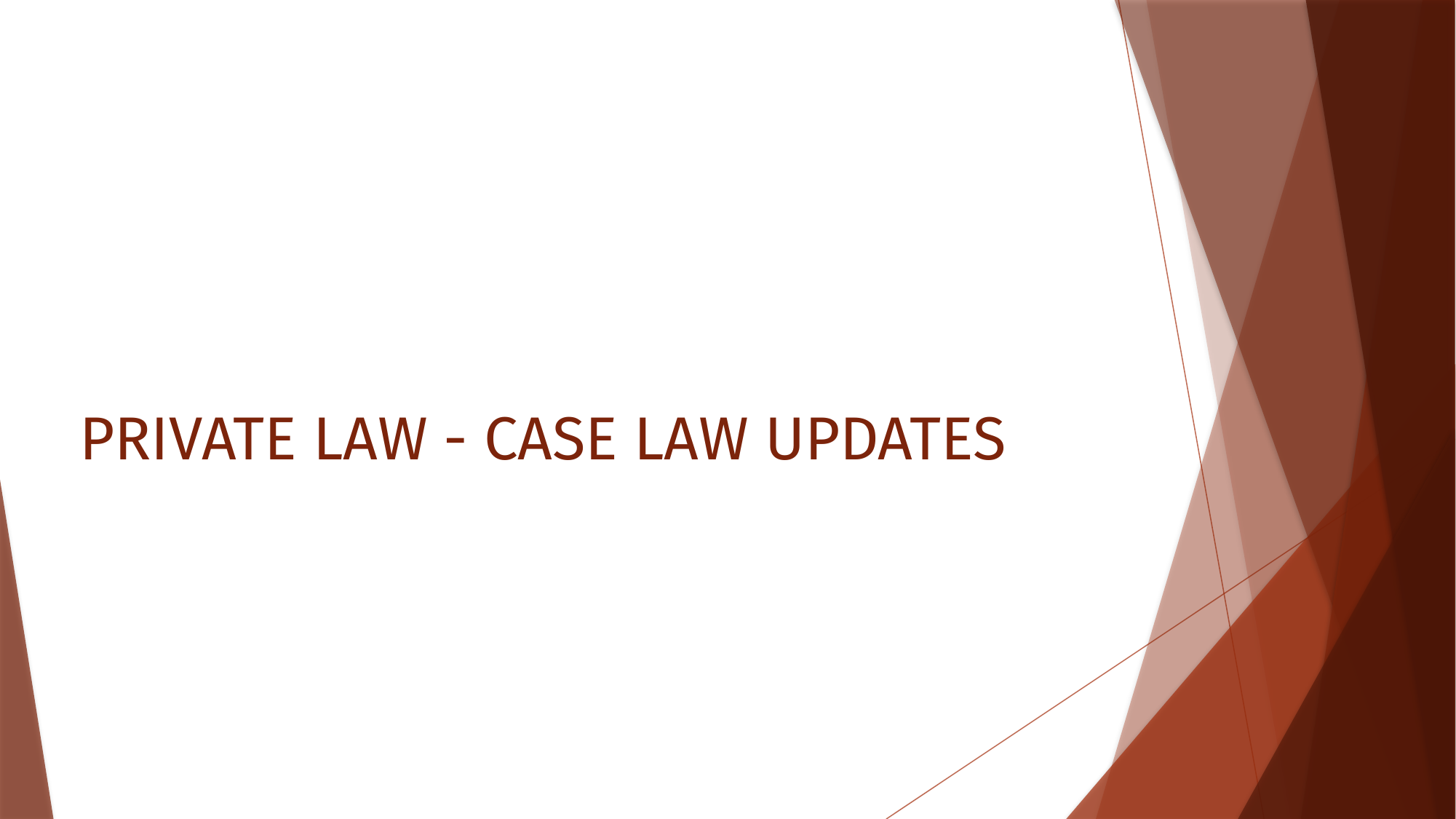

# PRIVATE LAW - CASE LAW UPDATES